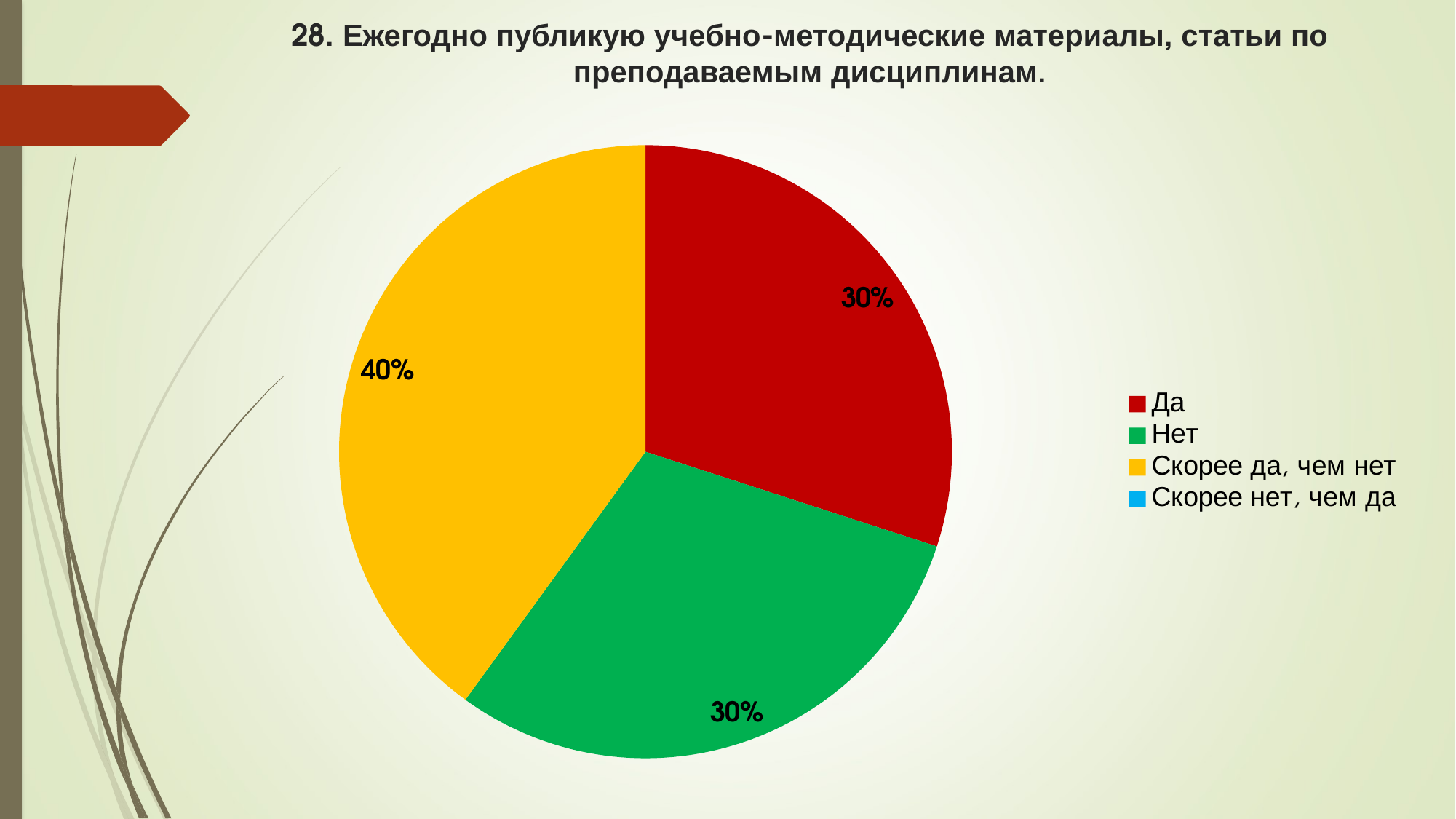

# 28. Ежегодно публикую учебно-методические материалы, статьи по преподаваемым дисциплинам.

### Chart

| Category | Ряд |
|---|---|
| Да | 3.0 |
| Нет | 3.0 |
| Скорее да, чем нет | 4.0 |
| Скорее нет, чем да | 0.0 |